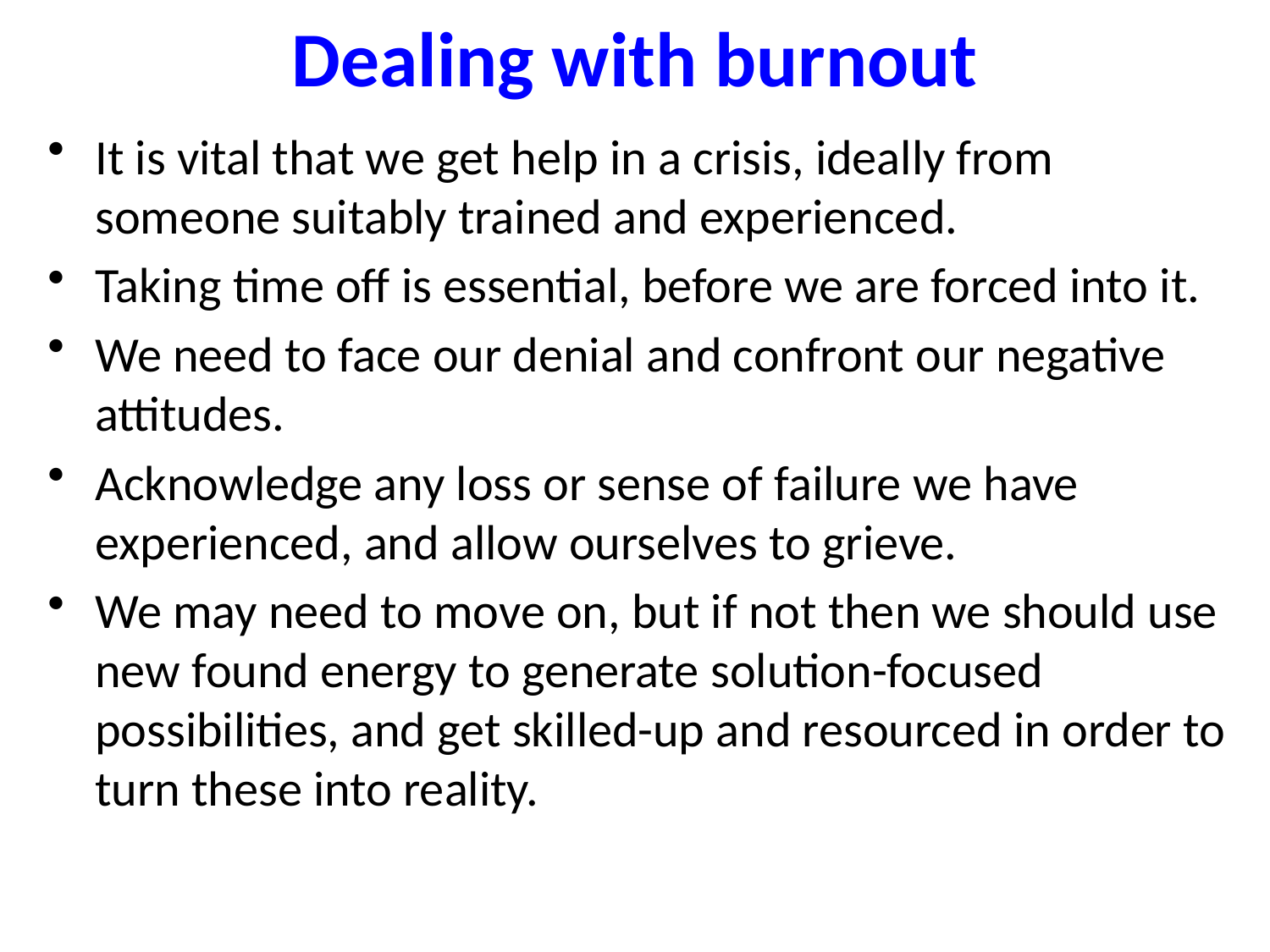

# Dealing with burnout
It is vital that we get help in a crisis, ideally from someone suitably trained and experienced.
Taking time off is essential, before we are forced into it.
We need to face our denial and confront our negative attitudes.
Acknowledge any loss or sense of failure we have experienced, and allow ourselves to grieve.
We may need to move on, but if not then we should use new found energy to generate solution-focused possibilities, and get skilled-up and resourced in order to turn these into reality.